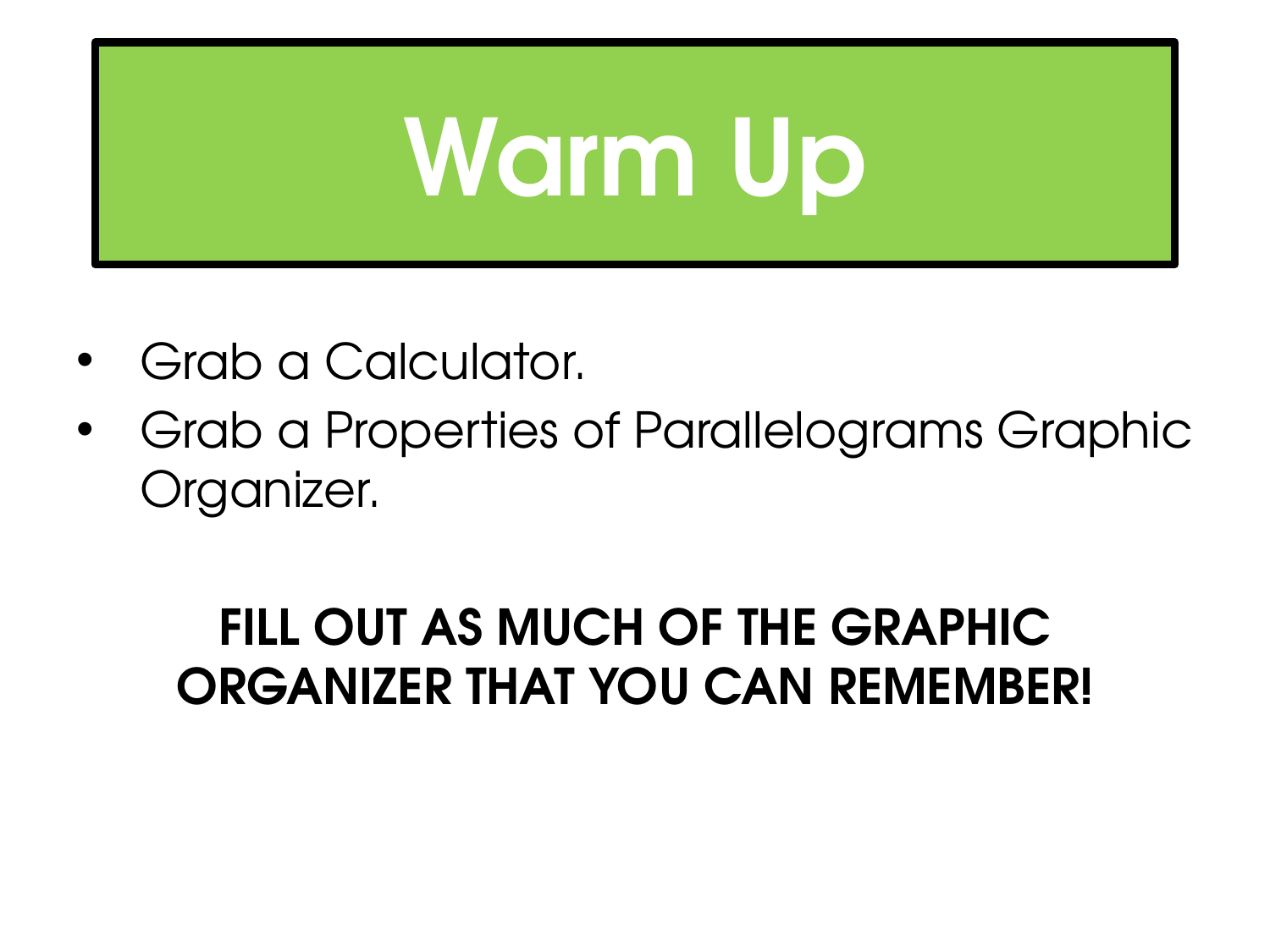

# Warm Up
Grab a Calculator.
Grab a Properties of Parallelograms Graphic Organizer.

FILL OUT AS MUCH OF THE GRAPHIC ORGANIZER THAT YOU CAN REMEMBER!